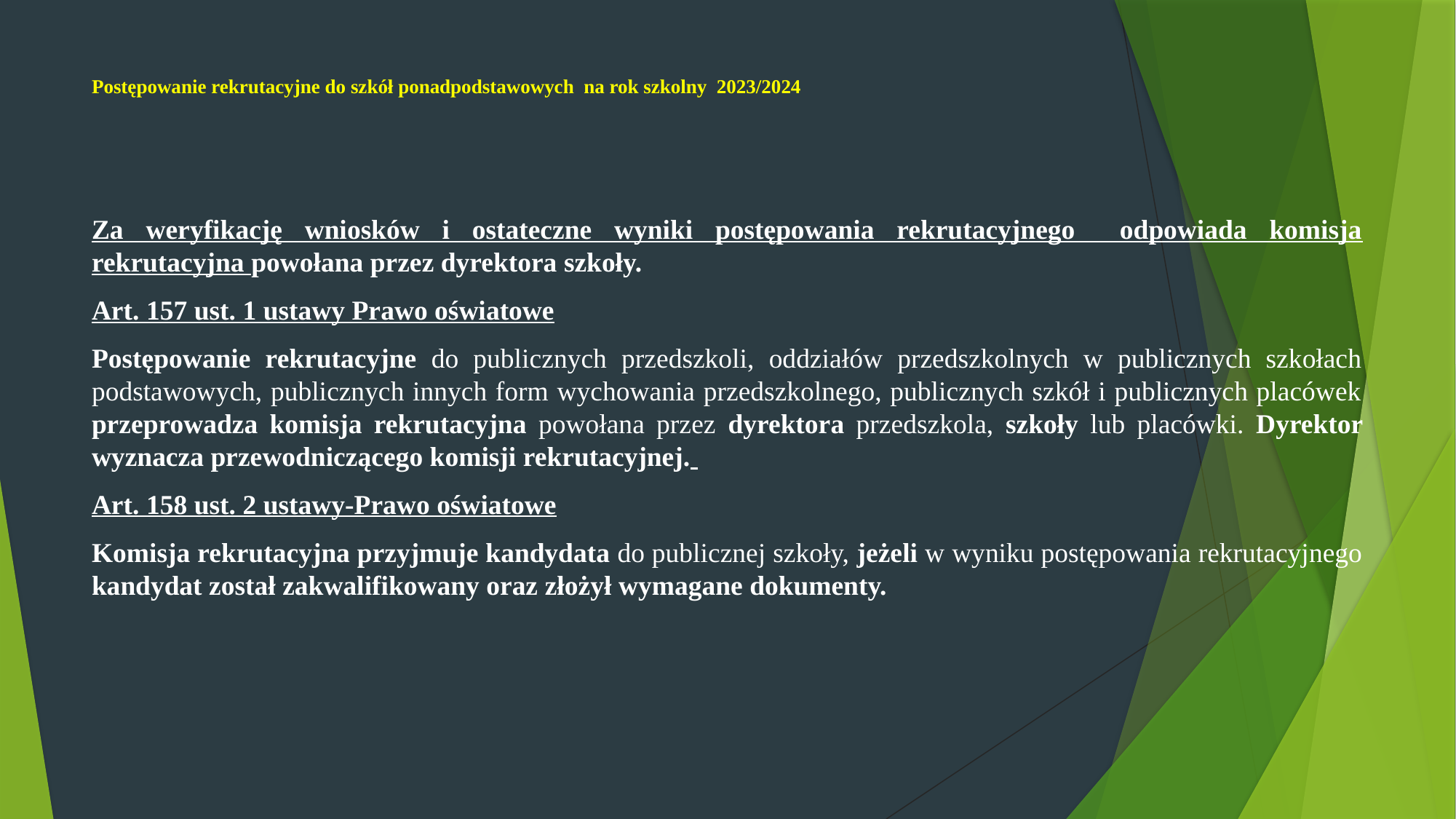

# Postępowanie rekrutacyjne do szkół ponadpodstawowych  na rok szkolny  2023/2024
Za weryfikację wniosków i ostateczne wyniki postępowania rekrutacyjnego  odpowiada komisja rekrutacyjna powołana przez dyrektora szkoły.
Art. 157 ust. 1 ustawy Prawo oświatowe
Postępowanie rekrutacyjne do publicznych przedszkoli, oddziałów przedszkolnych w publicznych szkołach podstawowych, publicznych innych form wychowania przedszkolnego, publicznych szkół i publicznych placówek przeprowadza komisja rekrutacyjna powołana przez dyrektora przedszkola, szkoły lub placówki. Dyrektor wyznacza przewodniczącego komisji rekrutacyjnej.
Art. 158 ust. 2 ustawy-Prawo oświatowe
Komisja rekrutacyjna przyjmuje kandydata do publicznej szkoły, jeżeli w wyniku postępowania rekrutacyjnego kandydat został zakwalifikowany oraz złożył wymagane dokumenty.